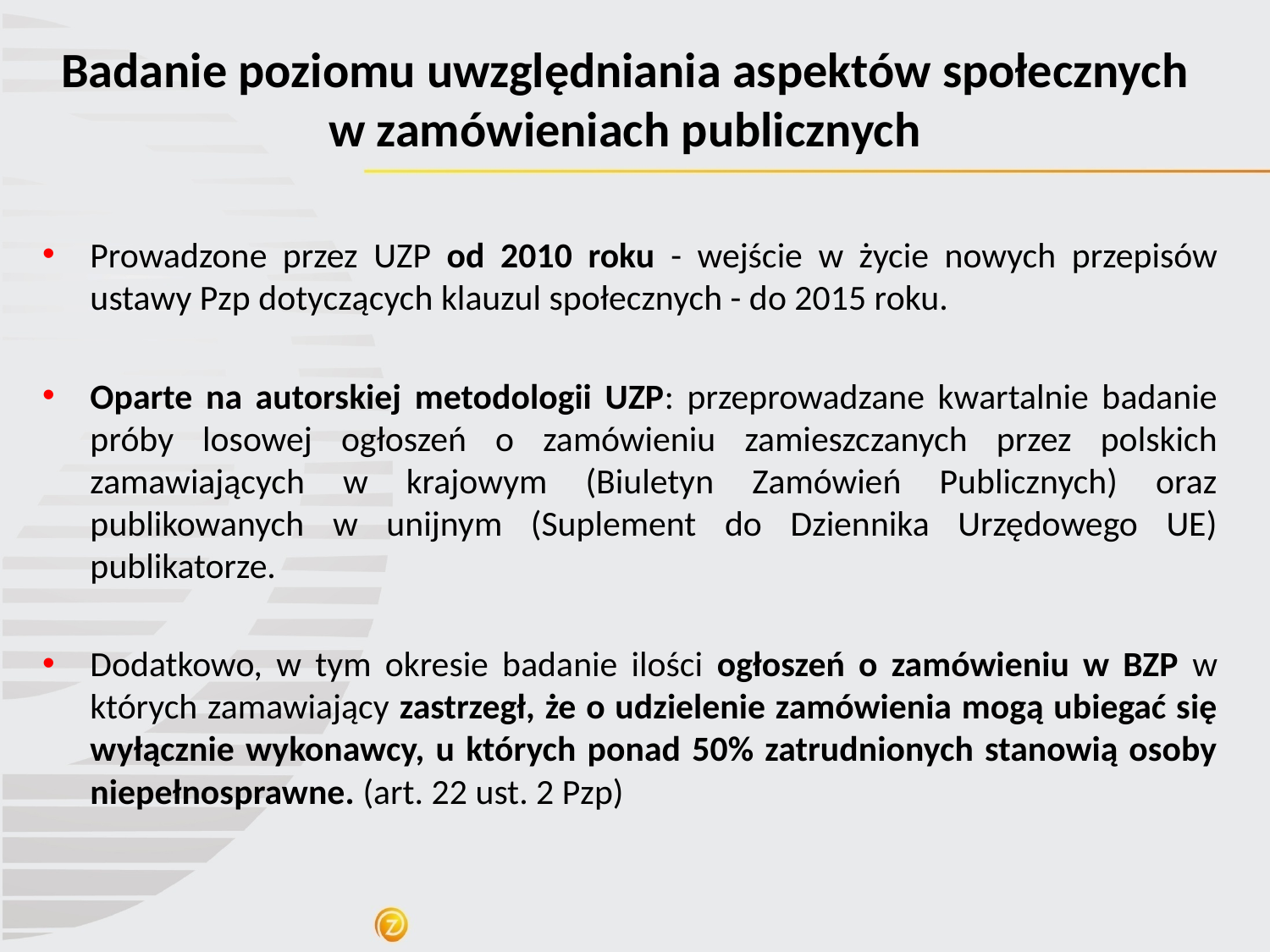

# Badanie poziomu uwzględniania aspektów społecznych w zamówieniach publicznych
Prowadzone przez UZP od 2010 roku - wejście w życie nowych przepisów ustawy Pzp dotyczących klauzul społecznych - do 2015 roku.

Oparte na autorskiej metodologii UZP: przeprowadzane kwartalnie badanie próby losowej ogłoszeń o zamówieniu zamieszczanych przez polskich zamawiających w krajowym (Biuletyn Zamówień Publicznych) oraz publikowanych w unijnym (Suplement do Dziennika Urzędowego UE) publikatorze.

Dodatkowo, w tym okresie badanie ilości ogłoszeń o zamówieniu w BZP w których zamawiający zastrzegł, że o udzielenie zamówienia mogą ubiegać się wyłącznie wykonawcy, u których ponad 50% zatrudnionych stanowią osoby niepełnosprawne. (art. 22 ust. 2 Pzp)